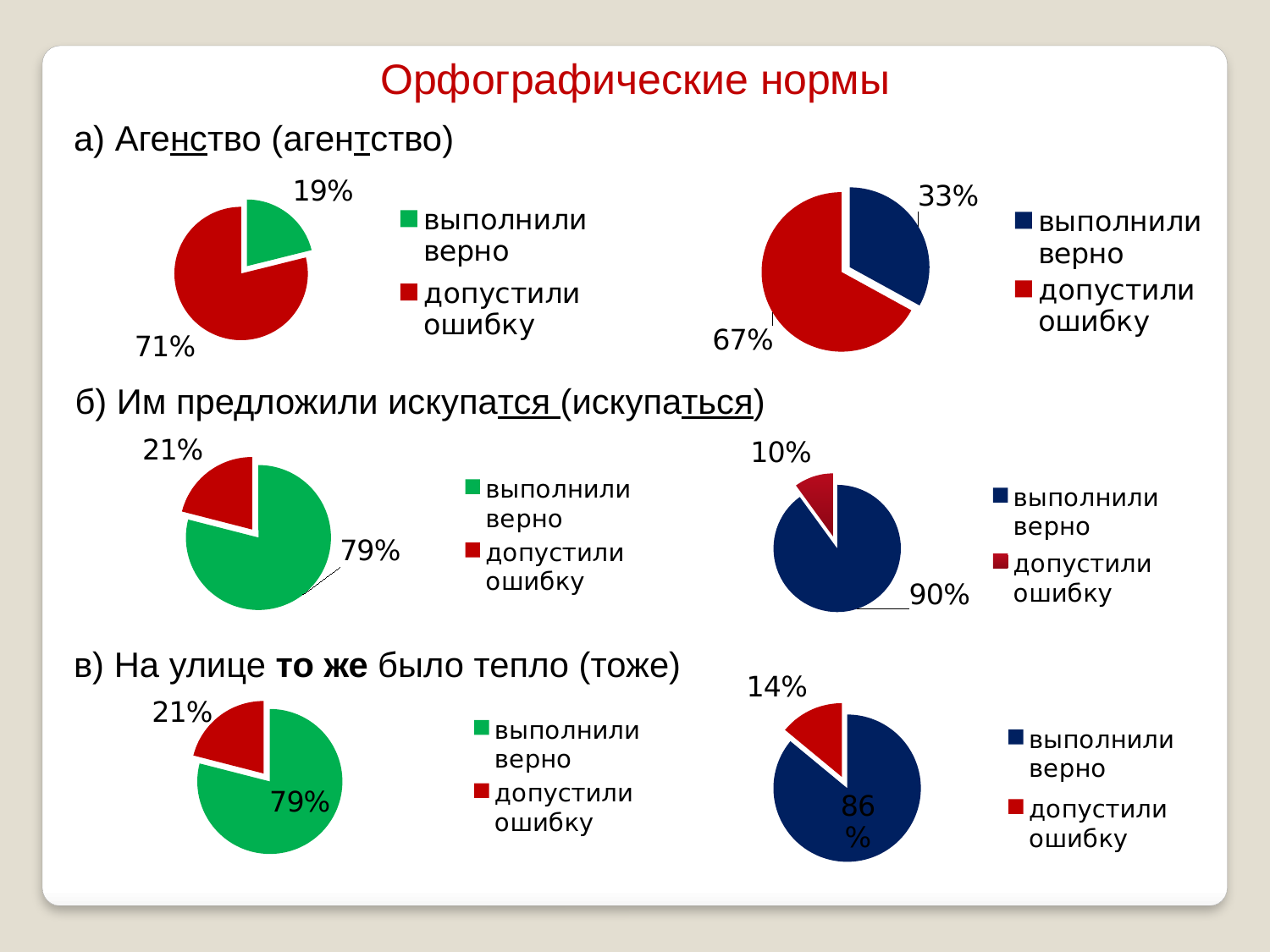

Орфографические нормы
а) Агенство (агентство)

### Chart

| Category | Столбец1 |
|---|---|
| выполнили верно | 0.19 |
| допустили ошибку | 0.71 |

### Chart

| Category | Продажи |
|---|---|
| выполнили верно | 0.33 |
| допустили ошибку | 0.67 |
б) Им предложили искупатся (искупаться)

### Chart

| Category | Продажи |
|---|---|
| выполнили верно | 0.79 |
| допустили ошибку | 0.21 |

### Chart

| Category | Продажи |
|---|---|
| выполнили верно | 0.9 |
| допустили ошибку | 0.1 |
в) На улице то же было тепло (тоже)

### Chart

| Category | Продажи |
|---|---|
| выполнили верно | 0.86 |
| допустили ошибку | 0.14 |

### Chart

| Category | Продажи |
|---|---|
| выполнили верно | 0.79 |
| допустили ошибку | 0.21 |